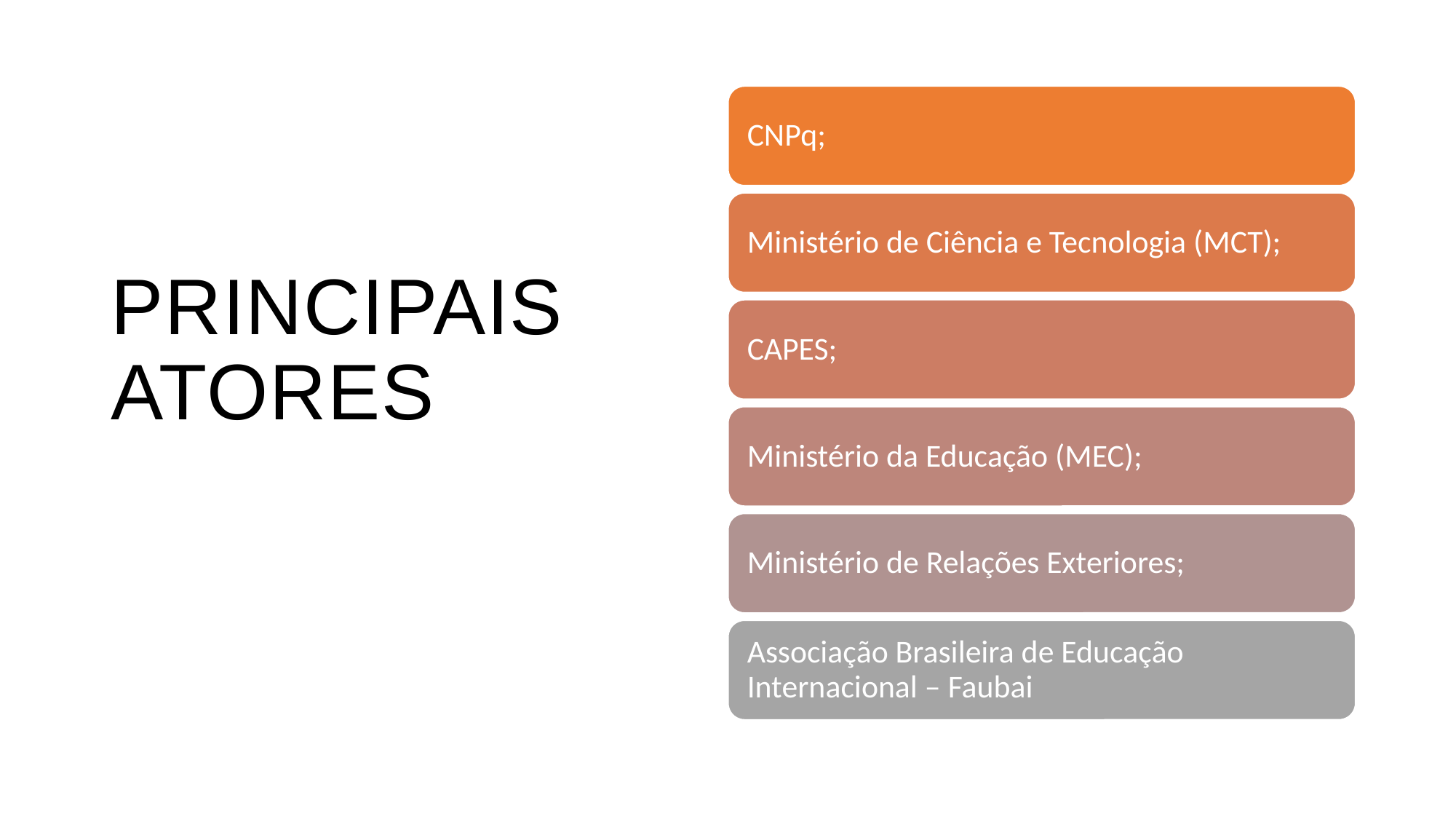

# PRINCIPAIS ATORES
CNPq;
Ministério de Ciência e Tecnologia (MCT);
CAPES;
Ministério da Educação (MEC);
Ministério de Relações Exteriores;
Associação Brasileira de Educação Internacional – Faubai